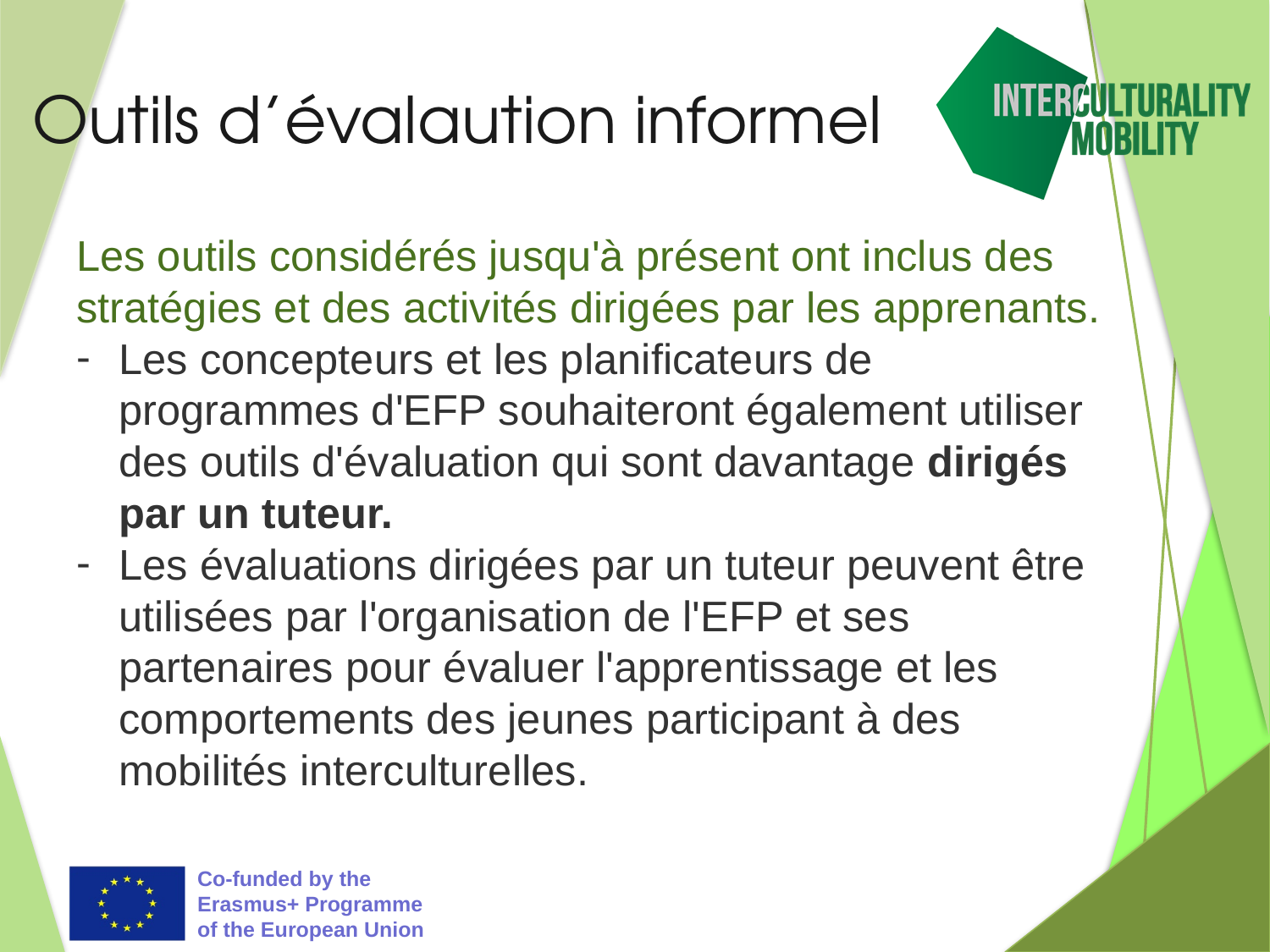

# Outils d’évalaution informel
Les outils considérés jusqu'à présent ont inclus des stratégies et des activités dirigées par les apprenants.
Les concepteurs et les planificateurs de programmes d'EFP souhaiteront également utiliser des outils d'évaluation qui sont davantage dirigés par un tuteur.
Les évaluations dirigées par un tuteur peuvent être utilisées par l'organisation de l'EFP et ses partenaires pour évaluer l'apprentissage et les comportements des jeunes participant à des mobilités interculturelles.